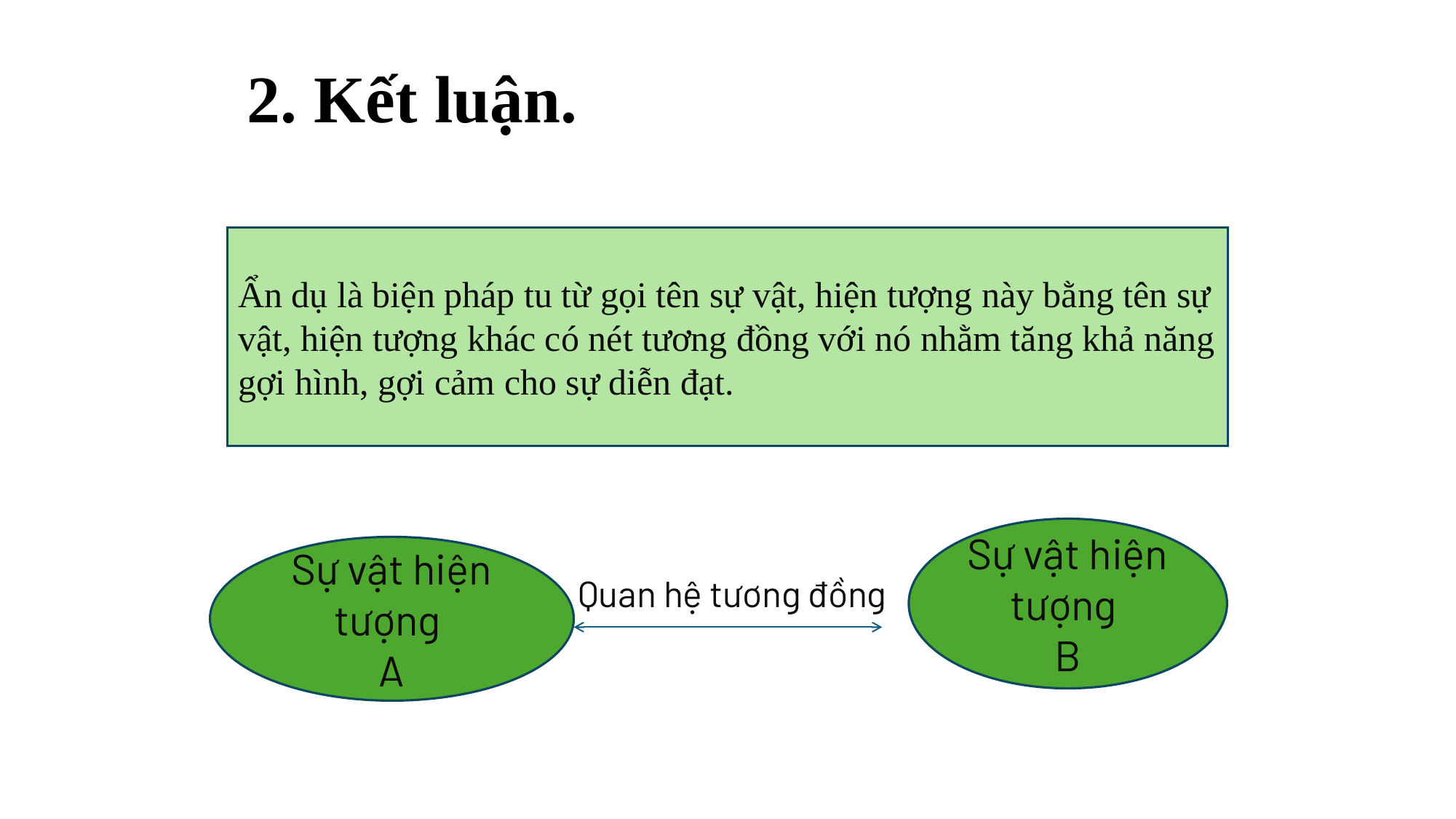

# 2. Kết luận.
Ẩn dụ là biện pháp tu từ gọi tên sự vật, hiện tượng này bằng tên sự vật, hiện tượng khác có nét tương đồng với nó nhằm tăng khả năng gợi hình, gợi cảm cho sự diễn đạt.
Sự vật hiện tượng
B
Sự vật hiện tượng
A
Quan hệ tương đồng